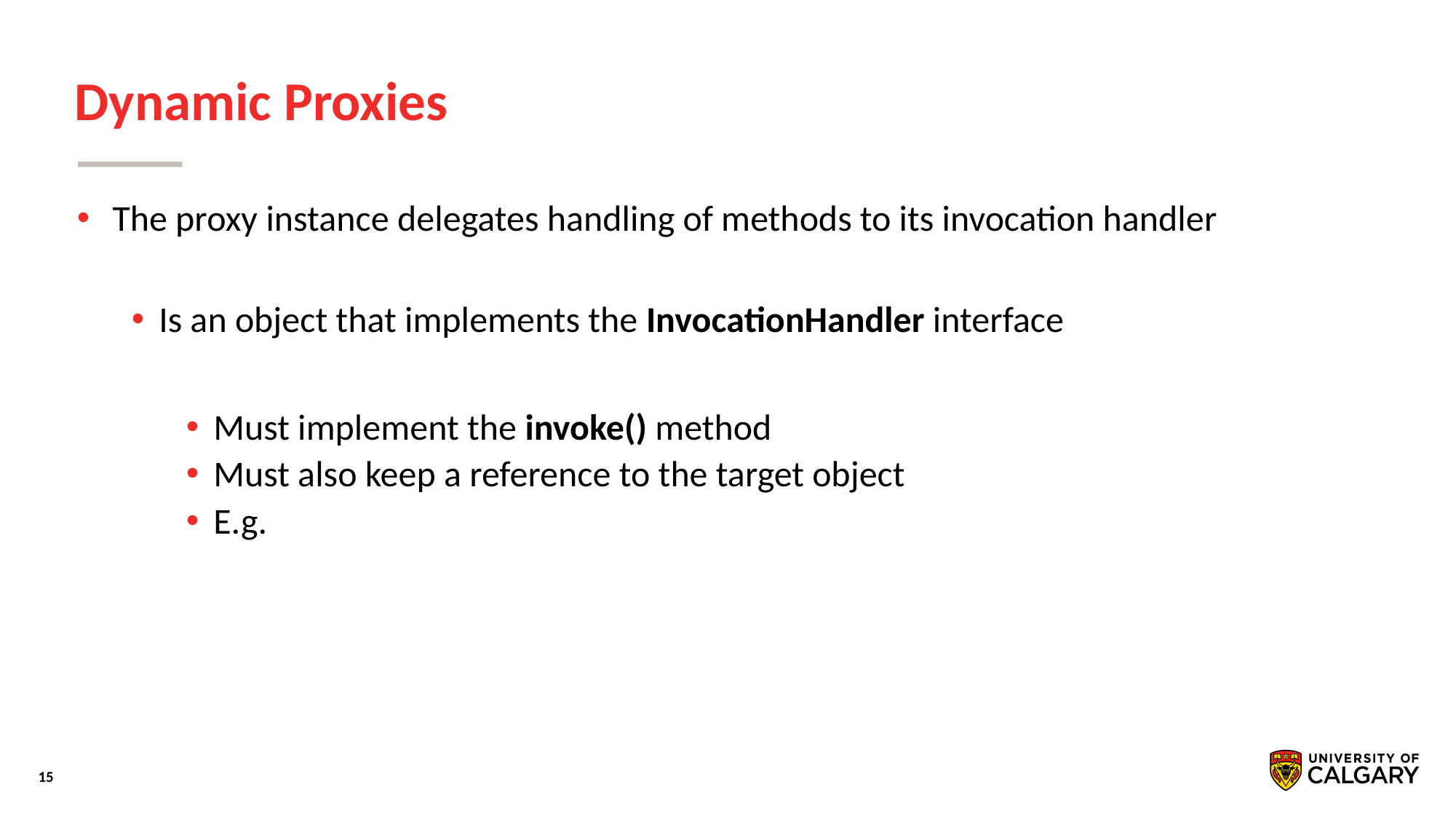

# Dynamic Proxies
 The proxy instance delegates handling of methods to its invocation handler

Is an object that implements the InvocationHandler interface

Must implement the invoke() method
Must also keep a reference to the target object
E.g.